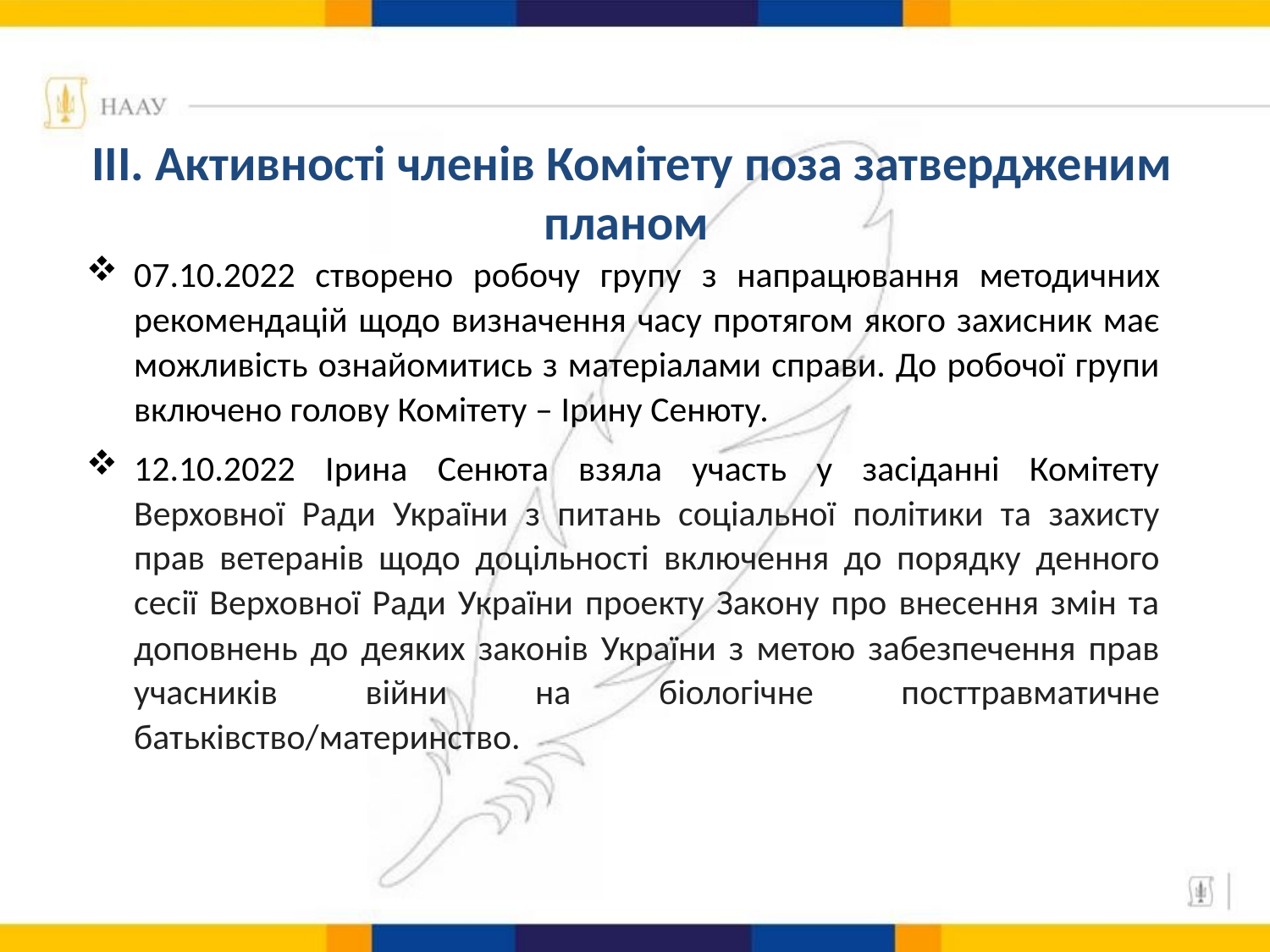

# ІІІ. Активності членів Комітету поза затвердженим планом
07.10.2022 створено робочу групу з напрацювання методичних рекомендацій щодо визначення часу протягом якого захисник має можливість ознайомитись з матеріалами справи. До робочої групи включено голову Комітету – Ірину Сенюту.
12.10.2022 Ірина Сенюта взяла участь у засіданні Комітету Верховної Ради України з питань соціальної політики та захисту прав ветеранів щодо доцільності включення до порядку денного сесії Верховної Ради України проекту Закону про внесення змін та доповнень до деяких законів України з метою забезпечення прав учасників війни на біологічне посттравматичне батьківство/материнство.